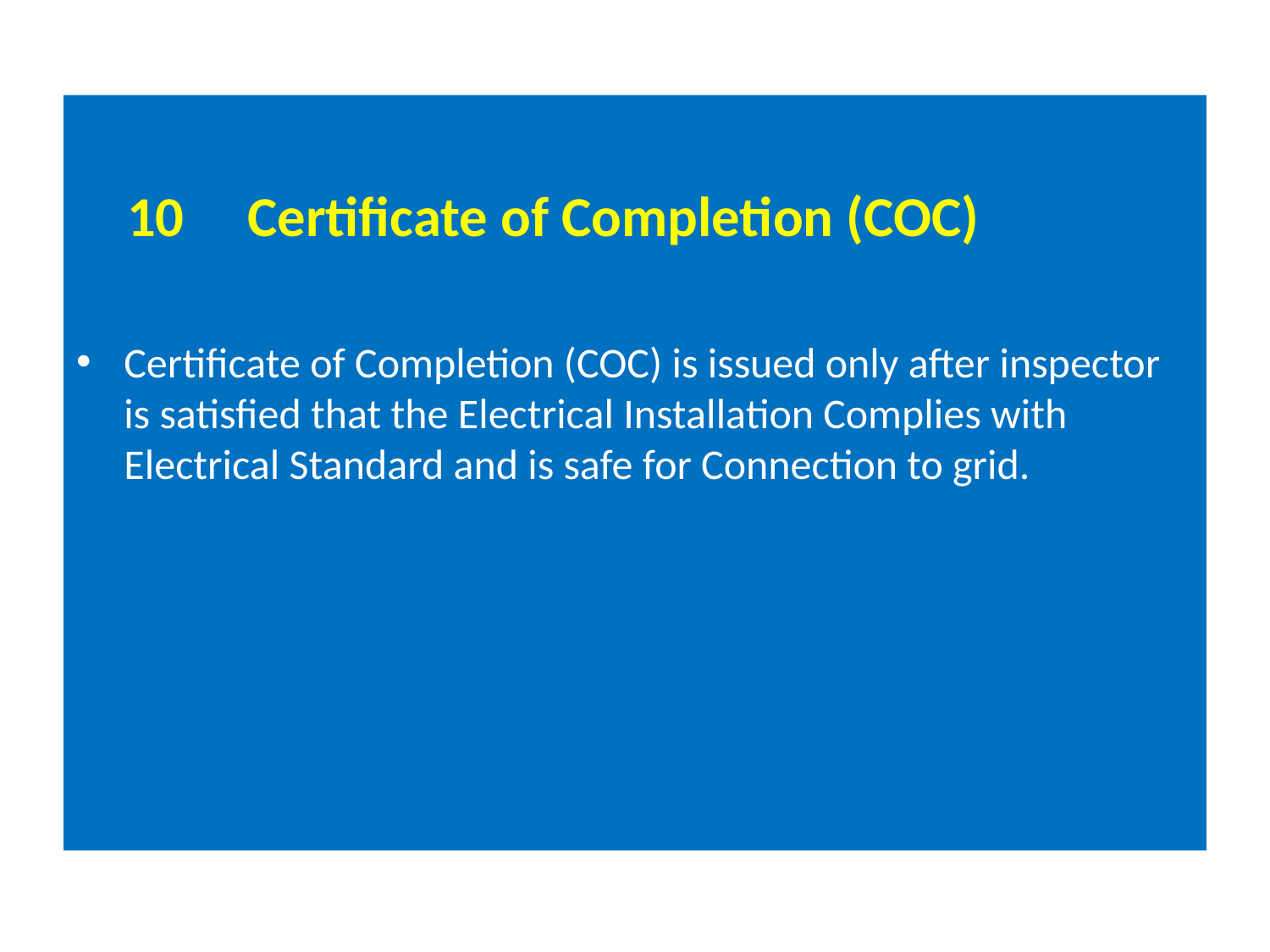

10     Certificate of Completion (COC)

Certificate of Completion (COC) is issued only after inspector is satisfied that the Electrical Installation Complies with Electrical Standard and is safe for Connection to grid.